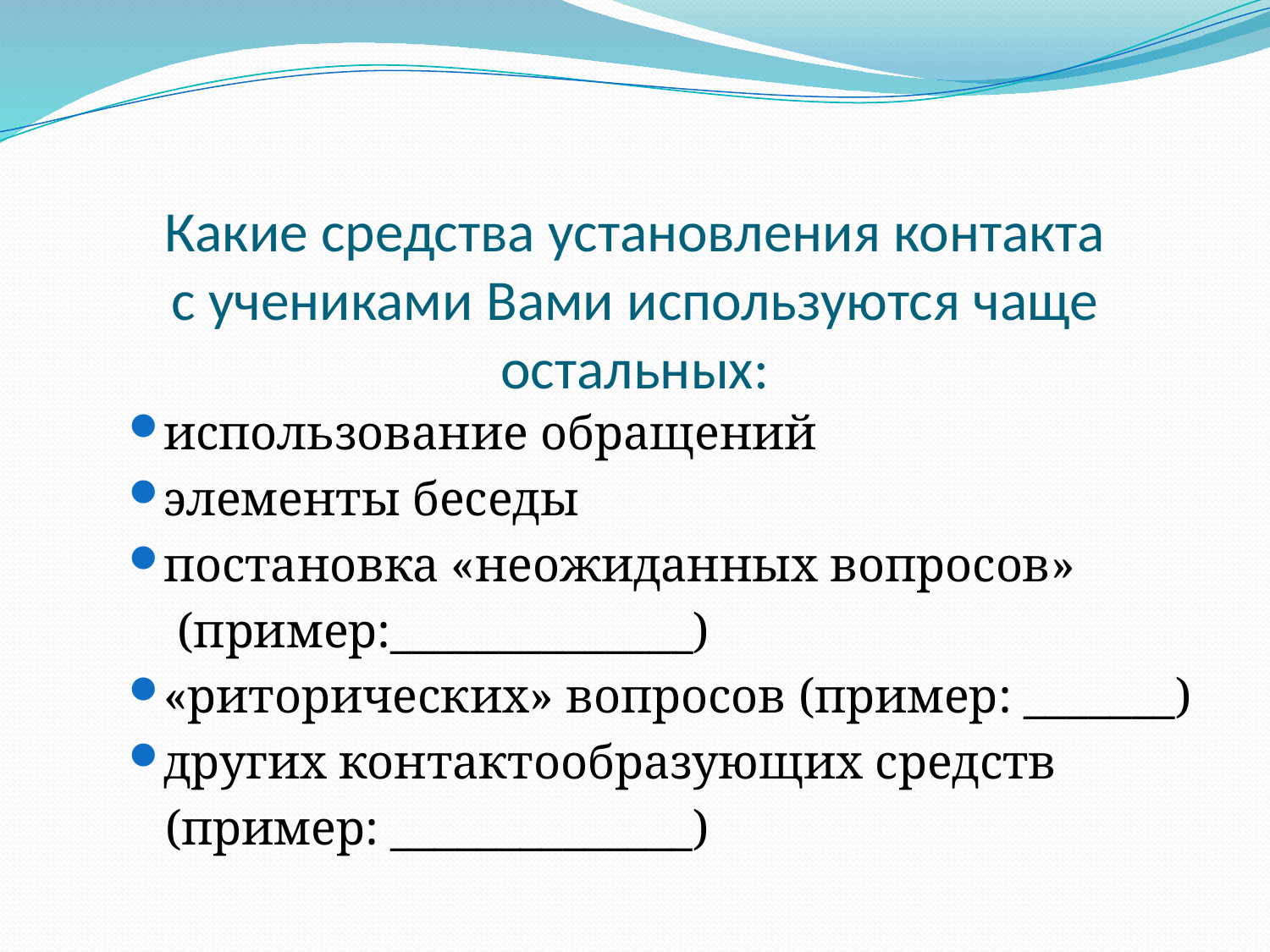

# Какие средства установления контакта с учениками Вами используются чаще остальных:
использование обращений
элементы беседы
постановка «неожиданных вопросов»
    (пример:______________)
«риторических» вопросов (пример: _______)
других контактообразующих средств
   (пример: ______________)